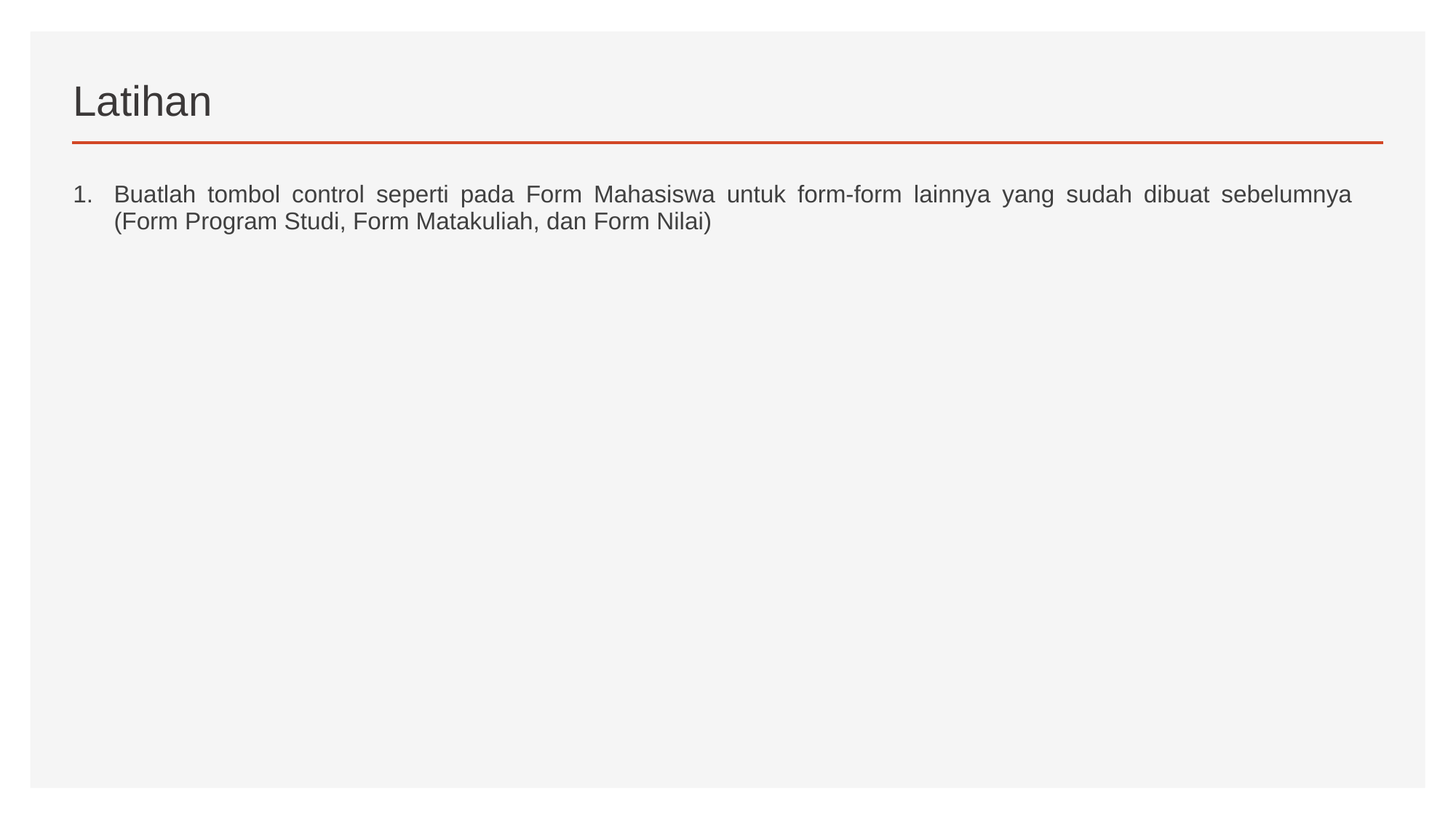

# Latihan
Buatlah tombol control seperti pada Form Mahasiswa untuk form-form lainnya yang sudah dibuat sebelumnya (Form Program Studi, Form Matakuliah, dan Form Nilai)